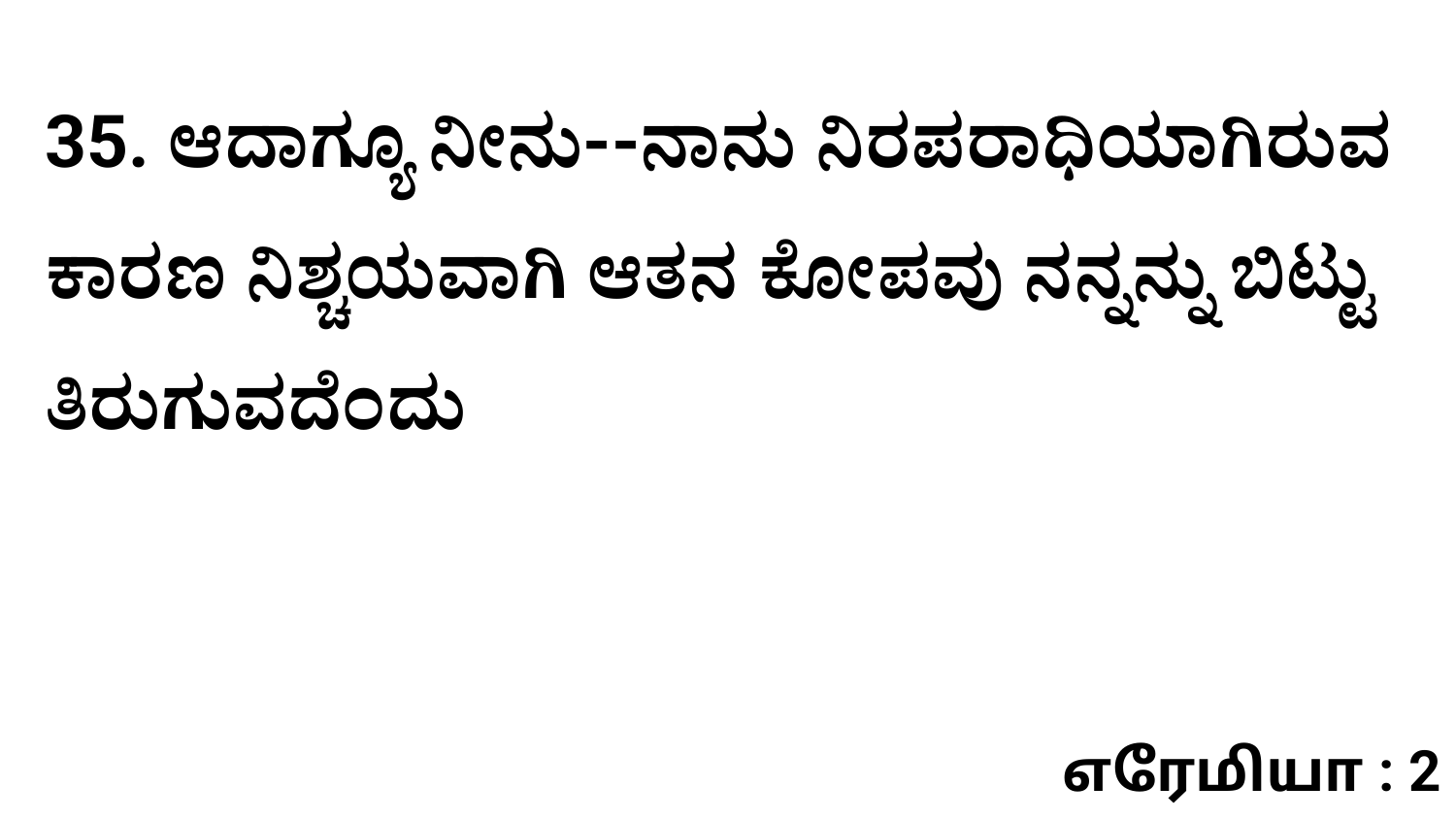

35. ಆದಾಗ್ಯೂ ನೀನು--ನಾನು ನಿರಪರಾಧಿಯಾಗಿರುವ ಕಾರಣ ನಿಶ್ಚಯವಾಗಿ ಆತನ ಕೋಪವು ನನ್ನನ್ನು ಬಿಟ್ಟು ತಿರುಗುವದೆಂದು
எரேமியா : 2